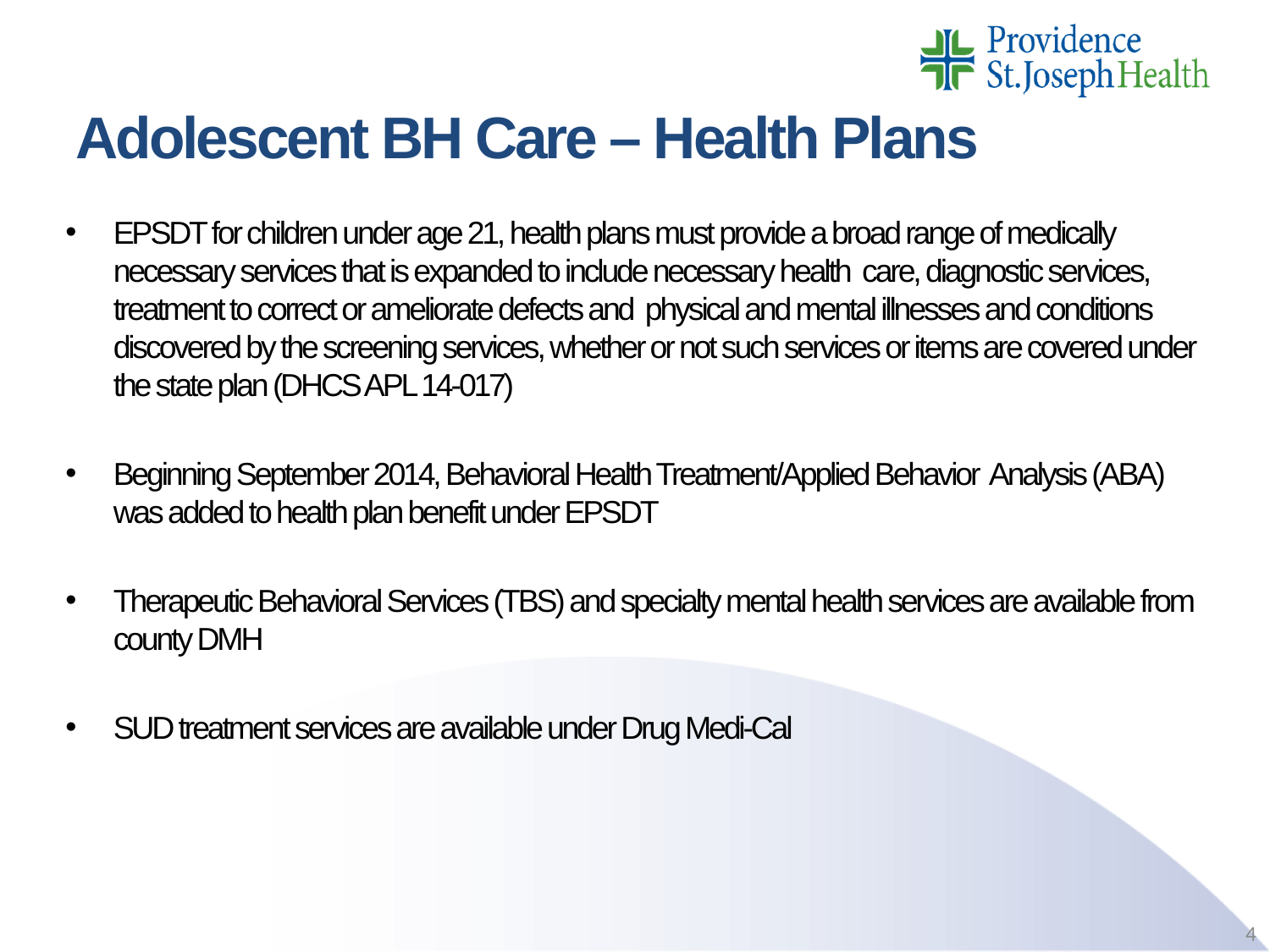

# Adolescent BH Care – Health Plans
EPSDT for children under age 21, health plans must provide a broad range of medically necessary services that is expanded to include necessary health  care, diagnostic services, treatment to correct or ameliorate defects and  physical and mental illnesses and conditions discovered by the screening services, whether or not such services or items are covered under the state plan (DHCS APL 14-017)

Beginning September 2014, Behavioral Health Treatment/Applied Behavior  Analysis (ABA) was added to health plan benefit under EPSDT

Therapeutic Behavioral Services (TBS) and specialty mental health services are available from county DMH

SUD treatment services are available under Drug Medi-Cal

4